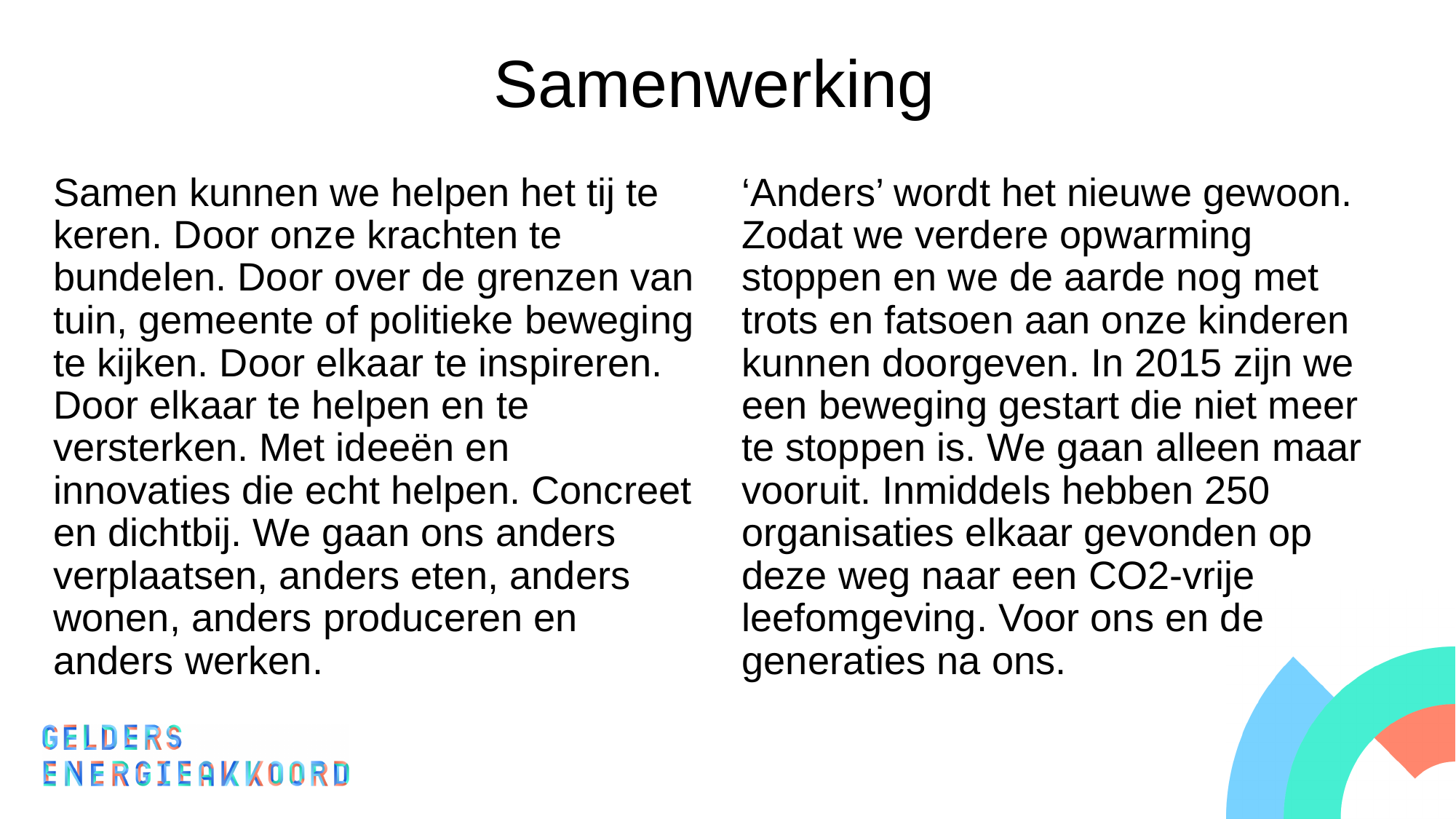

# Samenwerking
Samen kunnen we helpen het tij te keren. Door onze krachten te bundelen. Door over de grenzen van tuin, gemeente of politieke beweging te kijken. Door elkaar te inspireren. Door elkaar te helpen en te versterken. Met ideeën en innovaties die echt helpen. Concreet en dichtbij. We gaan ons anders verplaatsen, anders eten, anders wonen, anders produceren en anders werken.
‘Anders’ wordt het nieuwe gewoon. Zodat we verdere opwarming stoppen en we de aarde nog met trots en fatsoen aan onze kinderen kunnen doorgeven. In 2015 zijn we een beweging gestart die niet meer te stoppen is. We gaan alleen maar vooruit. Inmiddels hebben 250 organisaties elkaar gevonden op deze weg naar een CO2-vrije leefomgeving. Voor ons en de generaties na ons.